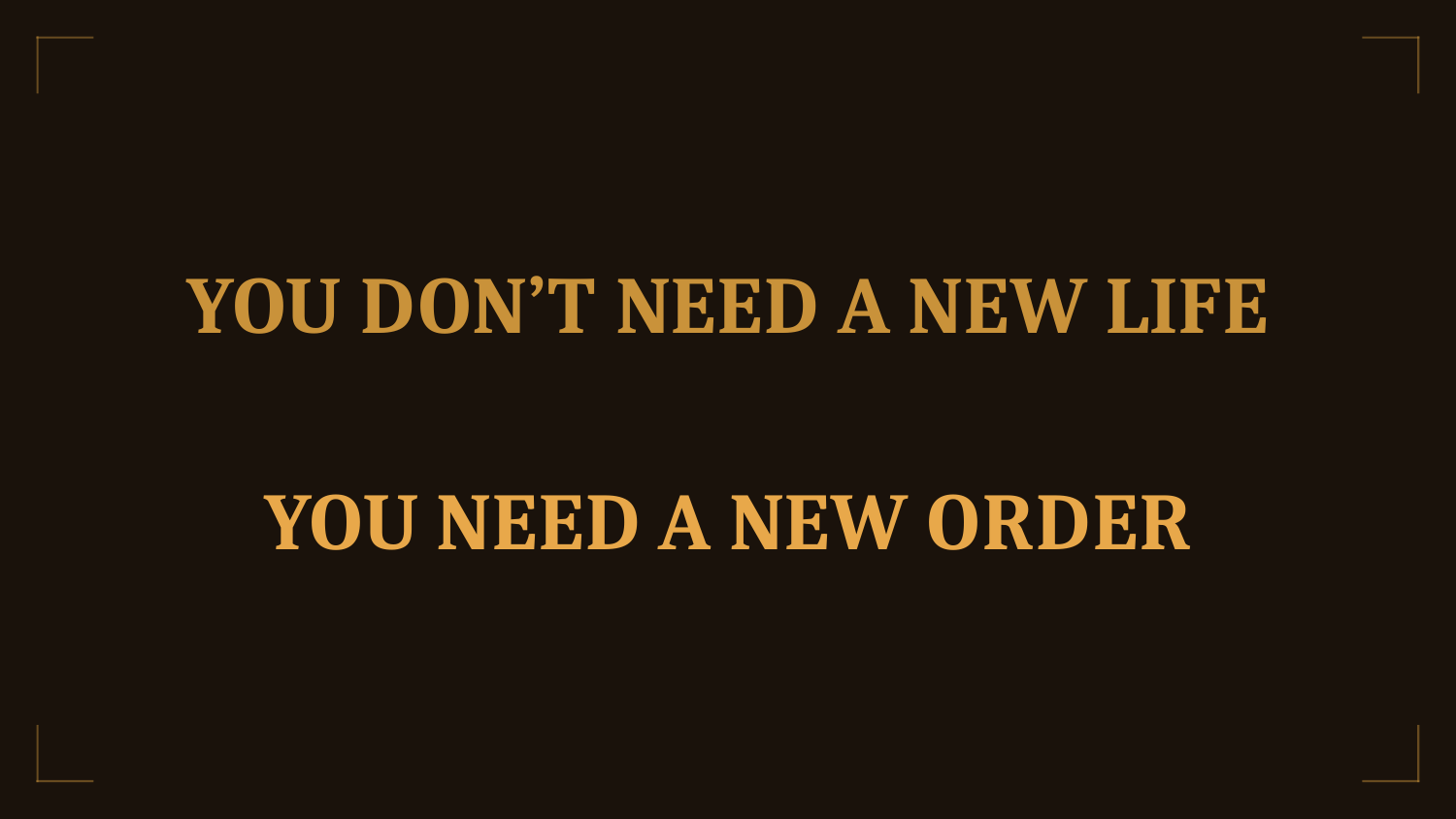

YOU DON’T NEED A NEW LIFE

YOU NEED A NEW ORDER